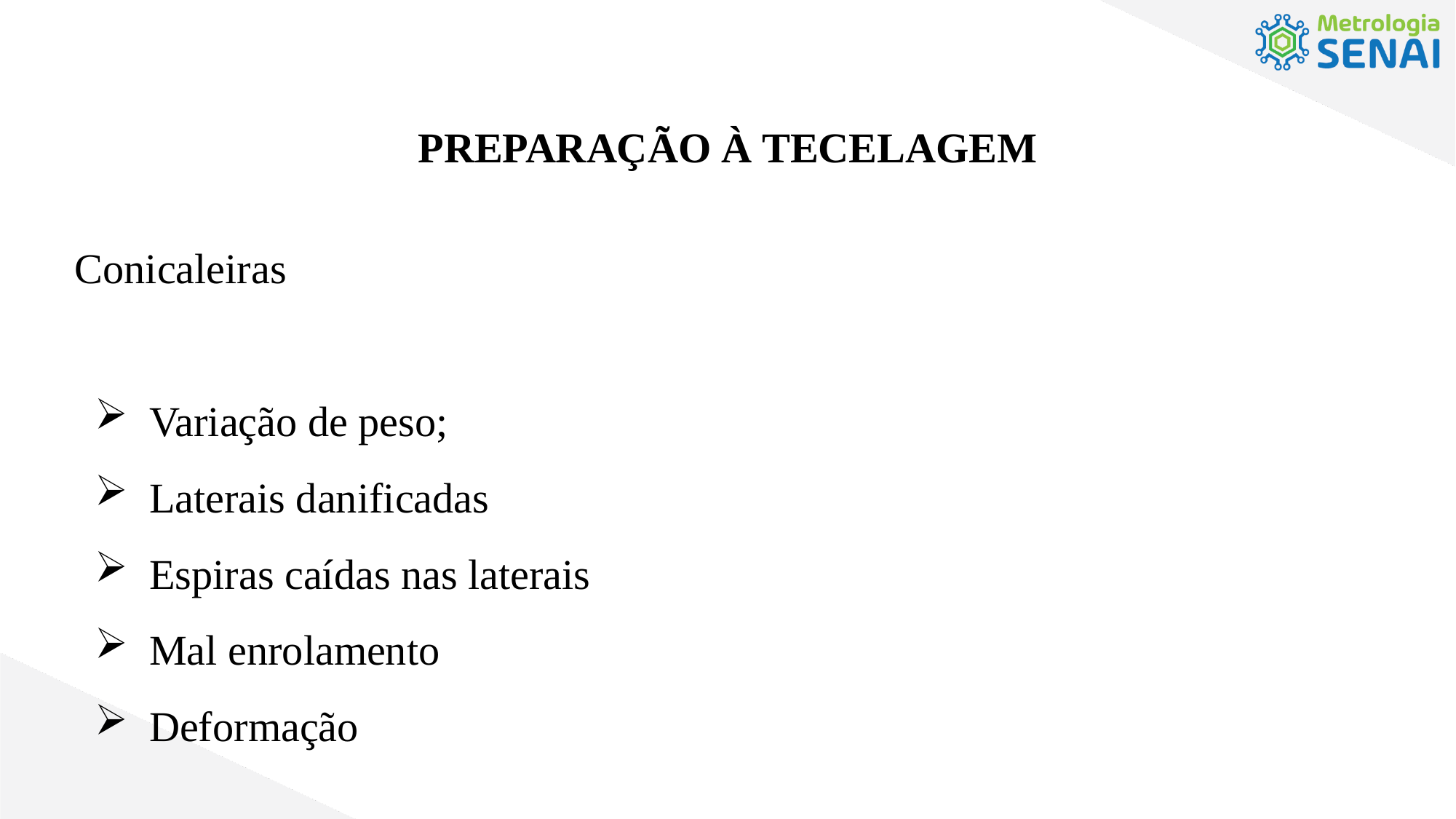

PREPARAÇÃO À TECELAGEM
Conicaleiras

Variação de peso;
Laterais danificadas
Espiras caídas nas laterais
Mal enrolamento
Deformação